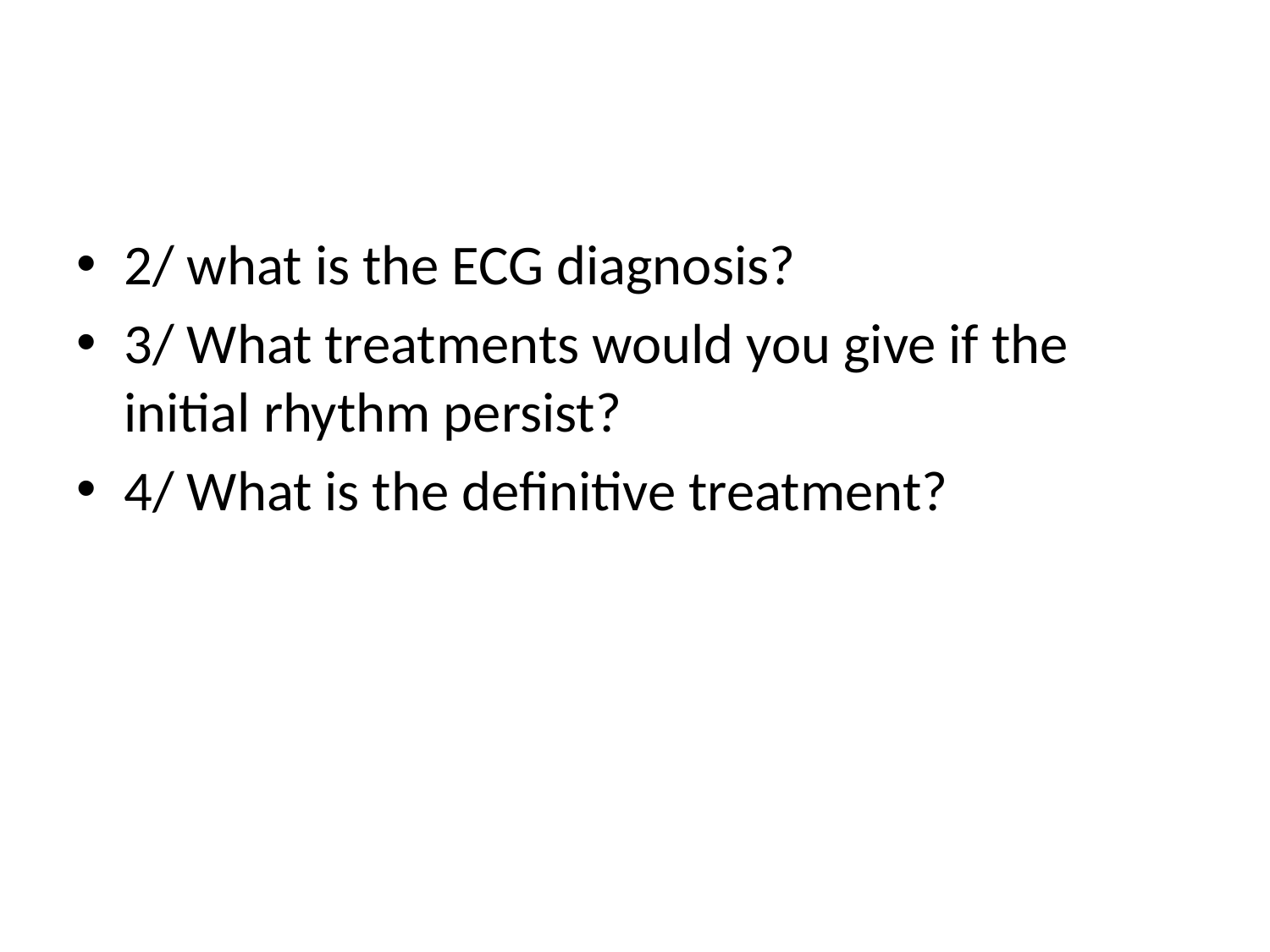

#
2/ what is the ECG diagnosis?
3/ What treatments would you give if the initial rhythm persist?
4/ What is the definitive treatment?